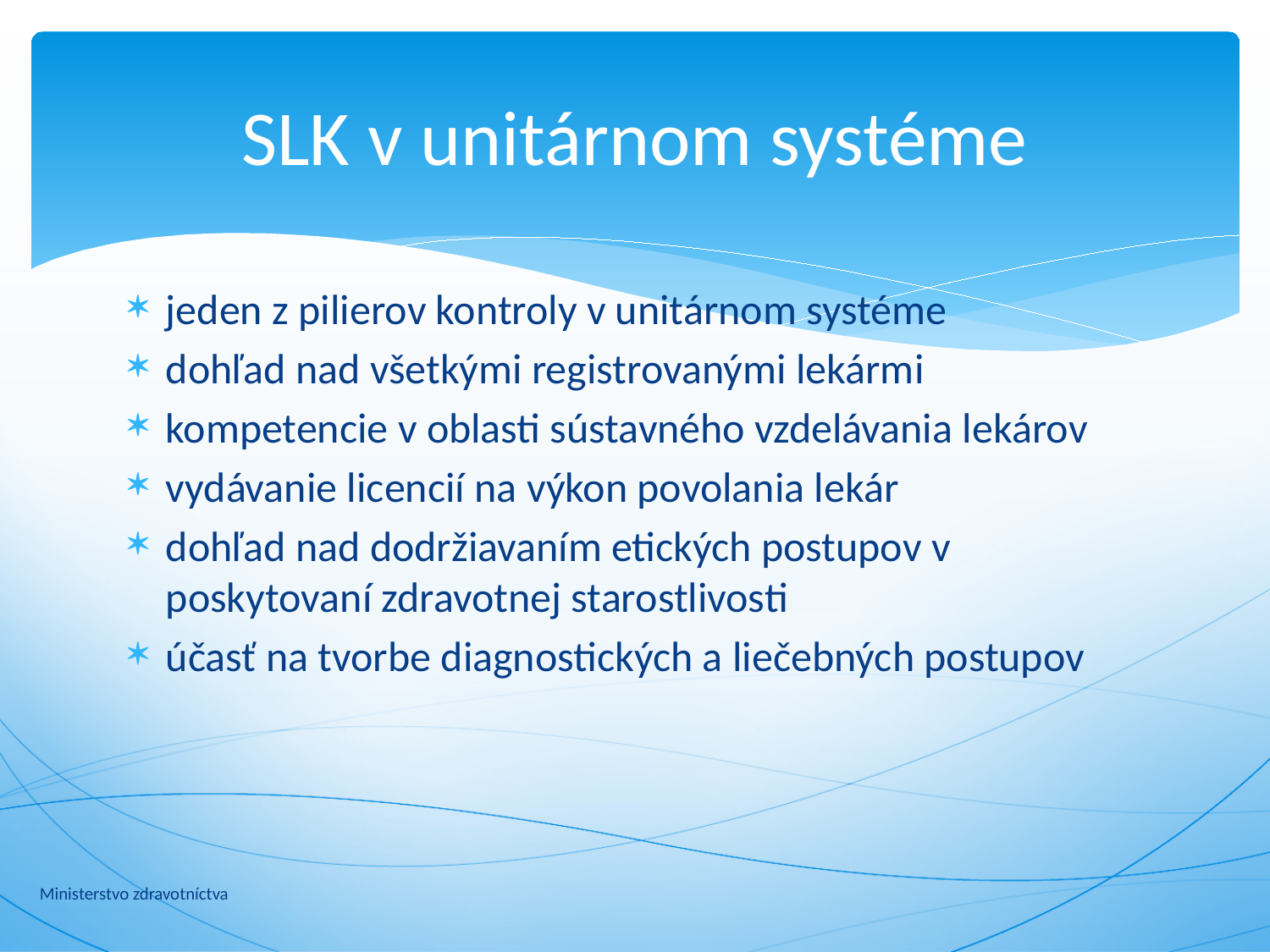

# SLK v unitárnom systéme
jeden z pilierov kontroly v unitárnom systéme
dohľad nad všetkými registrovanými lekármi
kompetencie v oblasti sústavného vzdelávania lekárov
vydávanie licencií na výkon povolania lekár
dohľad nad dodržiavaním etických postupov v poskytovaní zdravotnej starostlivosti
účasť na tvorbe diagnostických a liečebných postupov

Ministerstvo zdravotníctva